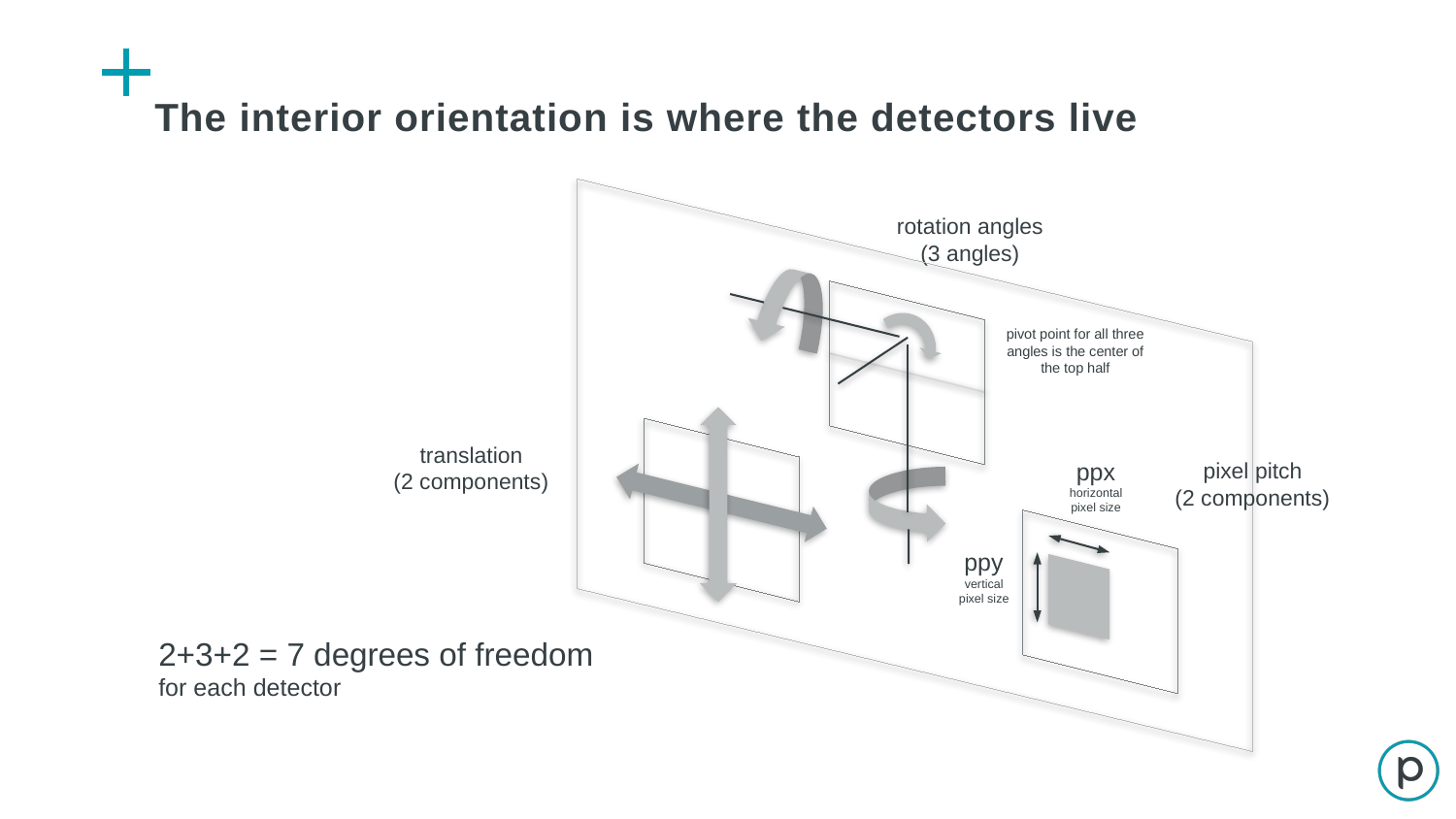

The interior orientation is where the detectors live

rotation angles
(3 angles)

pivot point for all three angles is the center of the top half

translation
(2 components)
ppx
horizontal pixel size
pixel pitch
(2 components)

ppy
vertical pixel size

2+3+2 = 7 degrees of freedom
for each detector